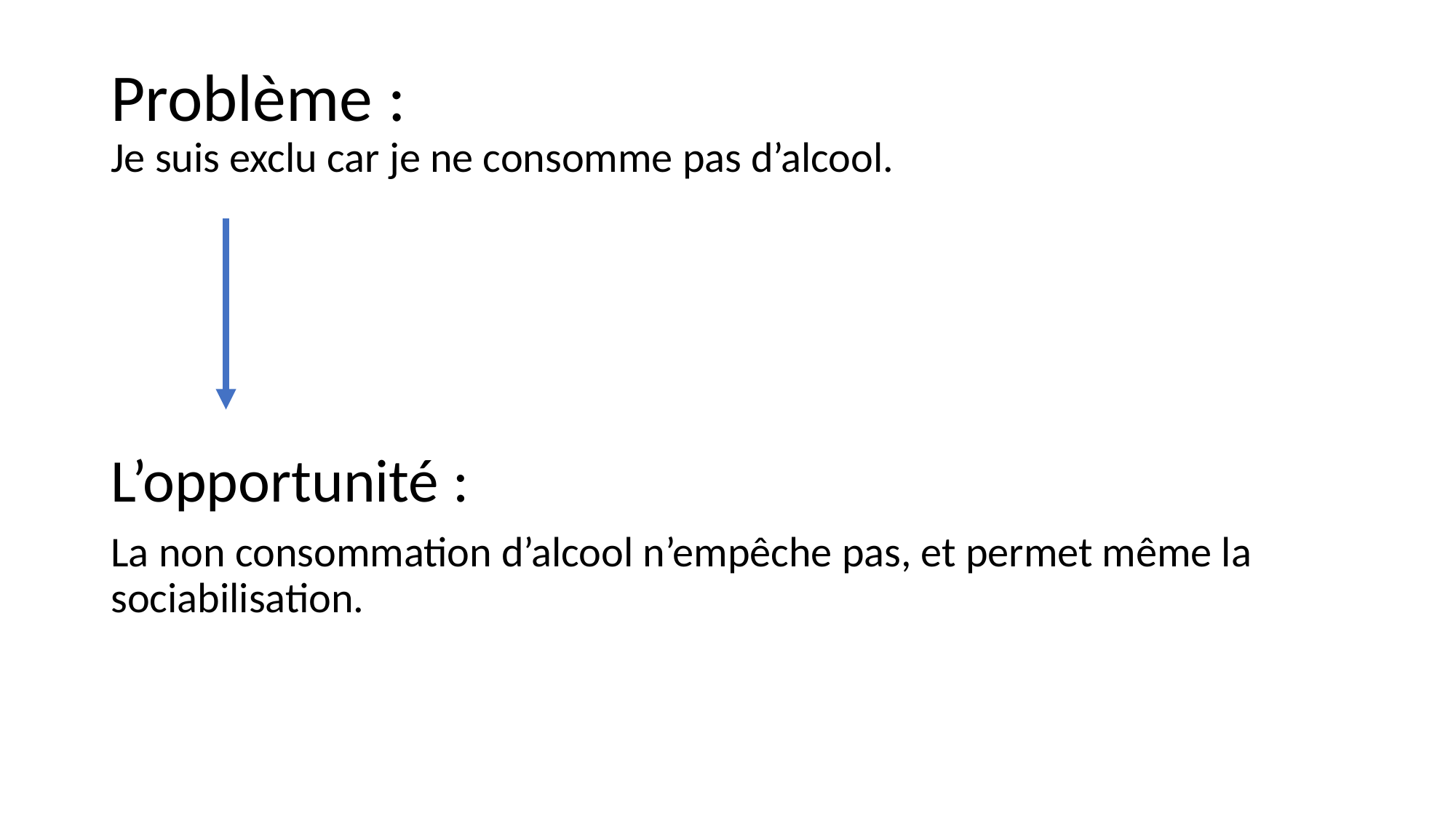

# Problème : Je suis exclu car je ne consomme pas d’alcool.
L’opportunité :
La non consommation d’alcool n’empêche pas, et permet même la sociabilisation.